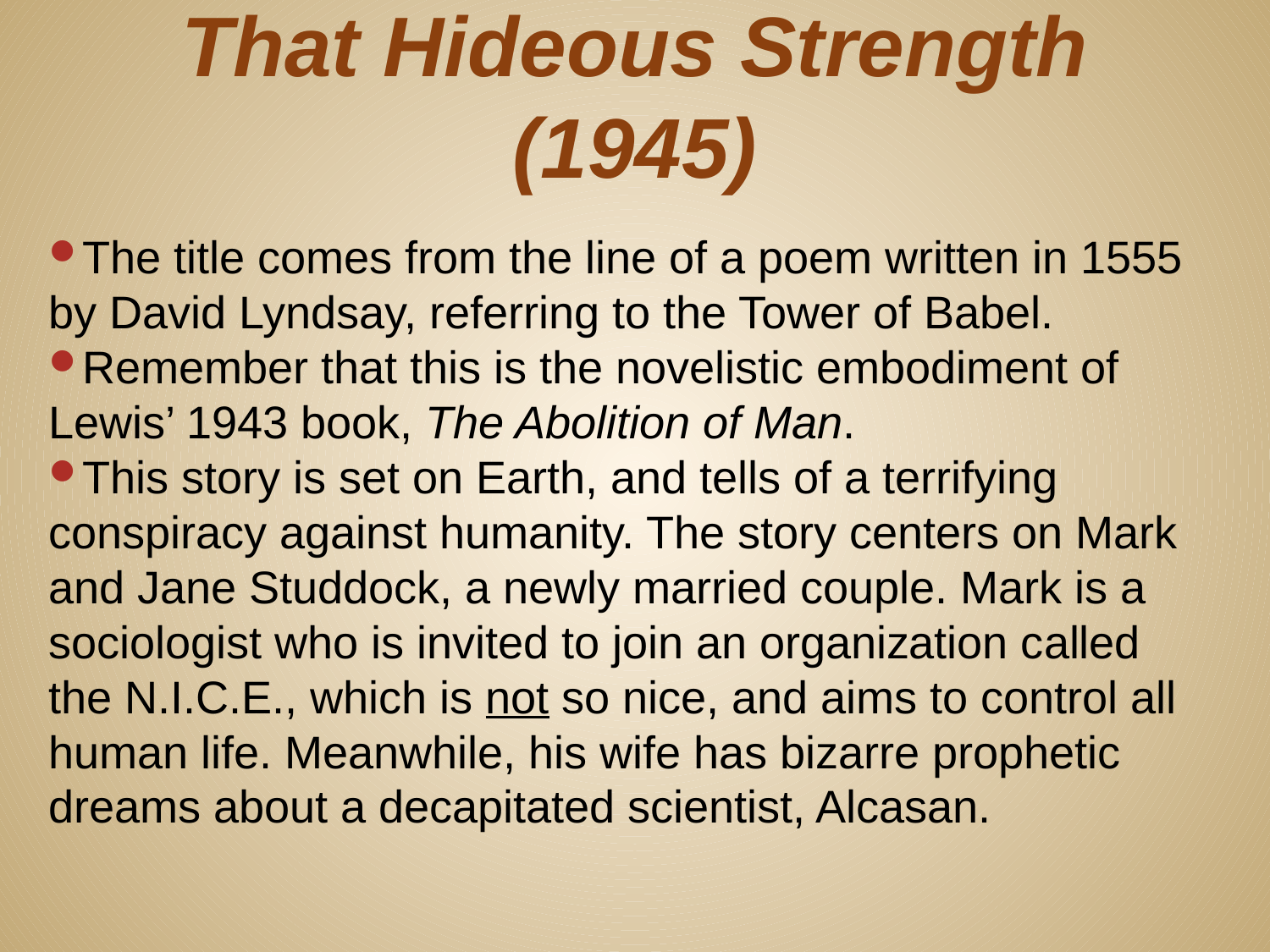

# That Hideous Strength (1945)
The title comes from the line of a poem written in 1555 by David Lyndsay, referring to the Tower of Babel.
Remember that this is the novelistic embodiment of Lewis’ 1943 book, The Abolition of Man.
This story is set on Earth, and tells of a terrifying conspiracy against humanity. The story centers on Mark and Jane Studdock, a newly married couple. Mark is a sociologist who is invited to join an organization called the N.I.C.E., which is not so nice, and aims to control all human life. Meanwhile, his wife has bizarre prophetic dreams about a decapitated scientist, Alcasan.